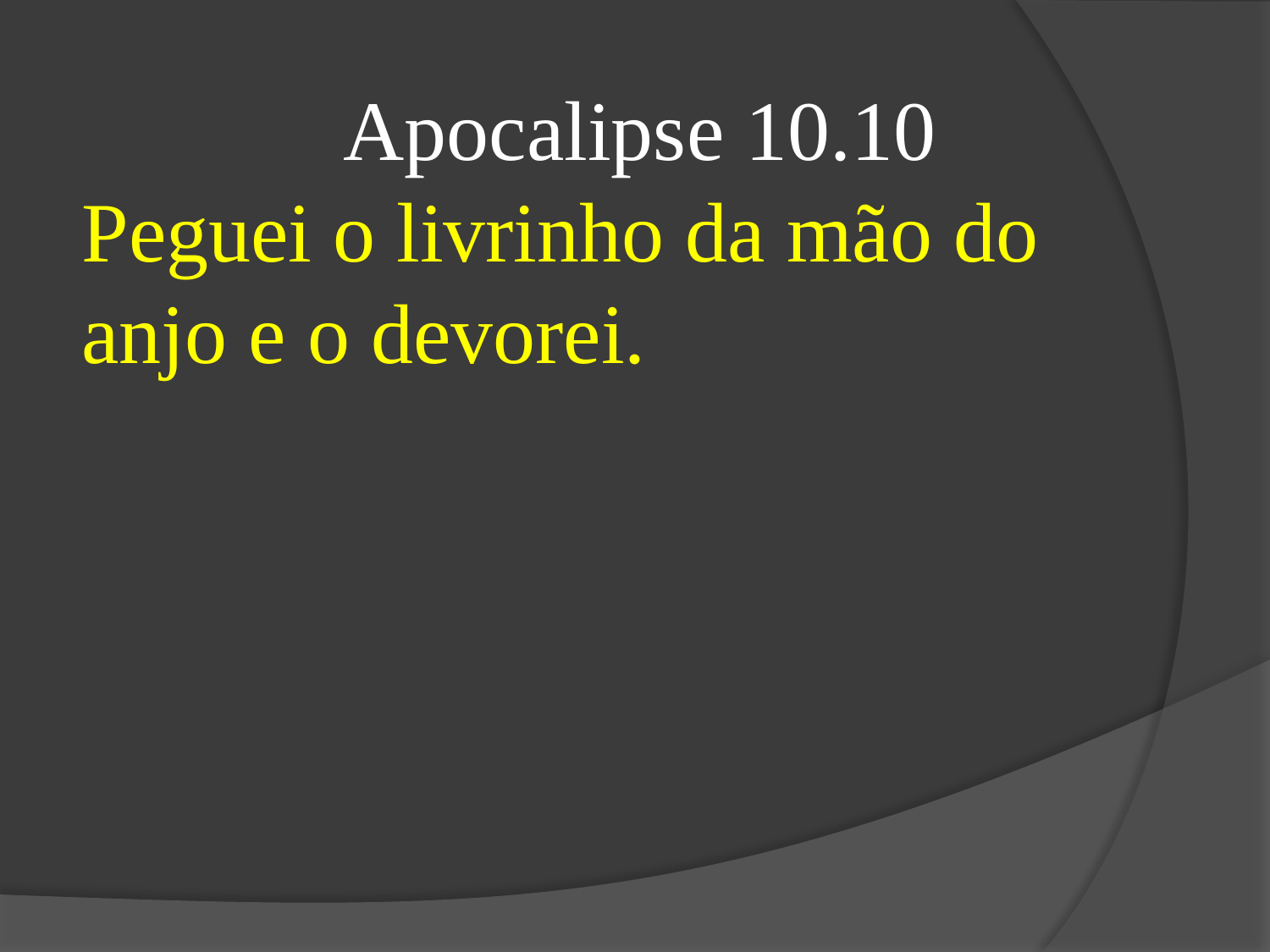

Apocalipse 10.10
Peguei o livrinho da mão do anjo e o devorei.